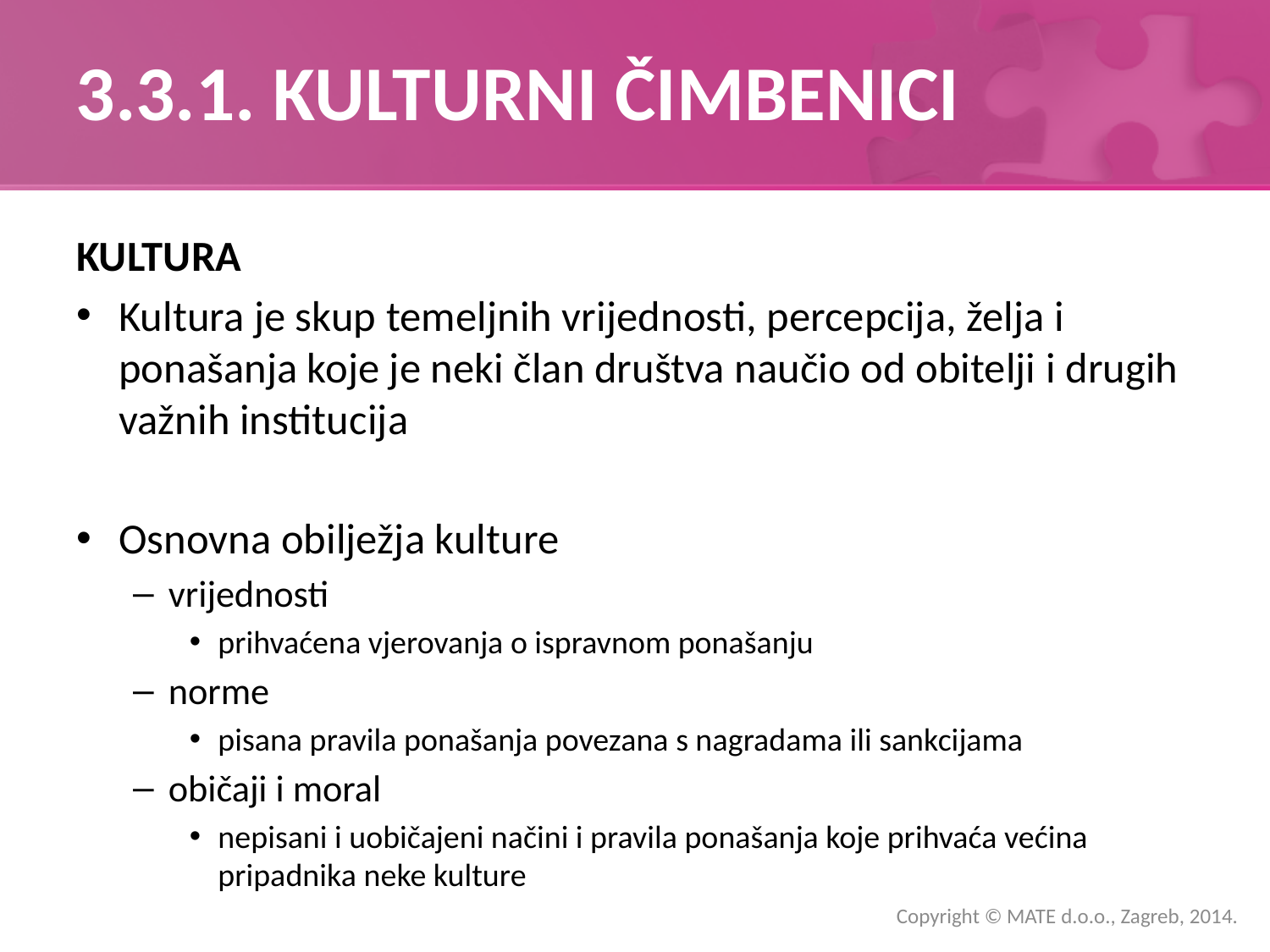

# 3.3.1. KULTURNI ČIMBENICI
KULTURA
Kultura je skup temeljnih vrijednosti, percepcija, želja i ponašanja koje je neki član društva naučio od obitelji i drugih važnih institucija

Osnovna obilježja kulture
vrijednosti
prihvaćena vjerovanja o ispravnom ponašanju
norme
pisana pravila ponašanja povezana s nagradama ili sankcijama
običaji i moral
nepisani i uobičajeni načini i pravila ponašanja koje prihvaća većina pripadnika neke kulture

Copyright © MATE d.o.o., Zagreb, 2014.